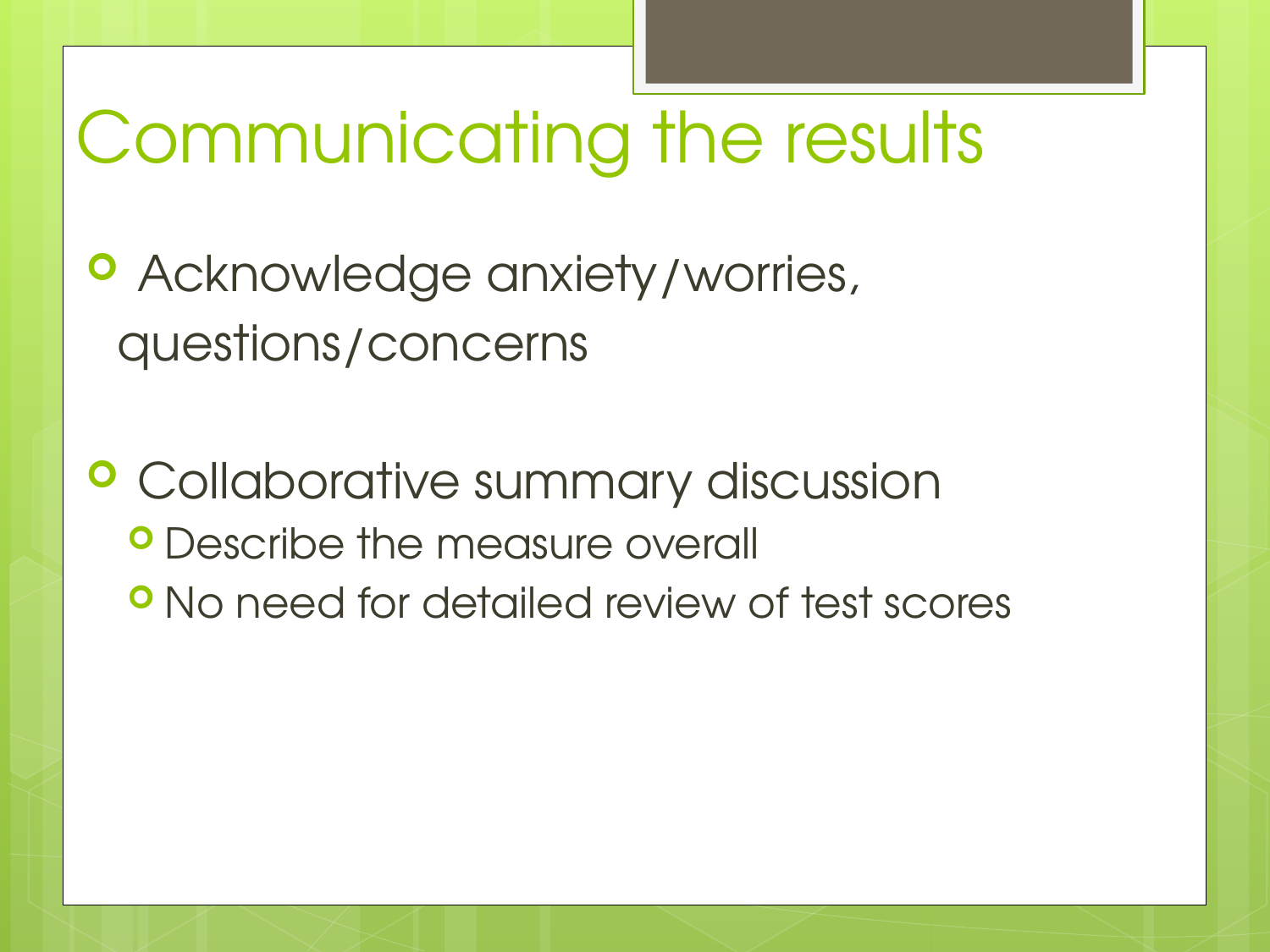

Communicating the results
 Acknowledge anxiety/worries,
   questions/concerns

 Collaborative summary discussion
Describe the measure overall
No need for detailed review of test scores